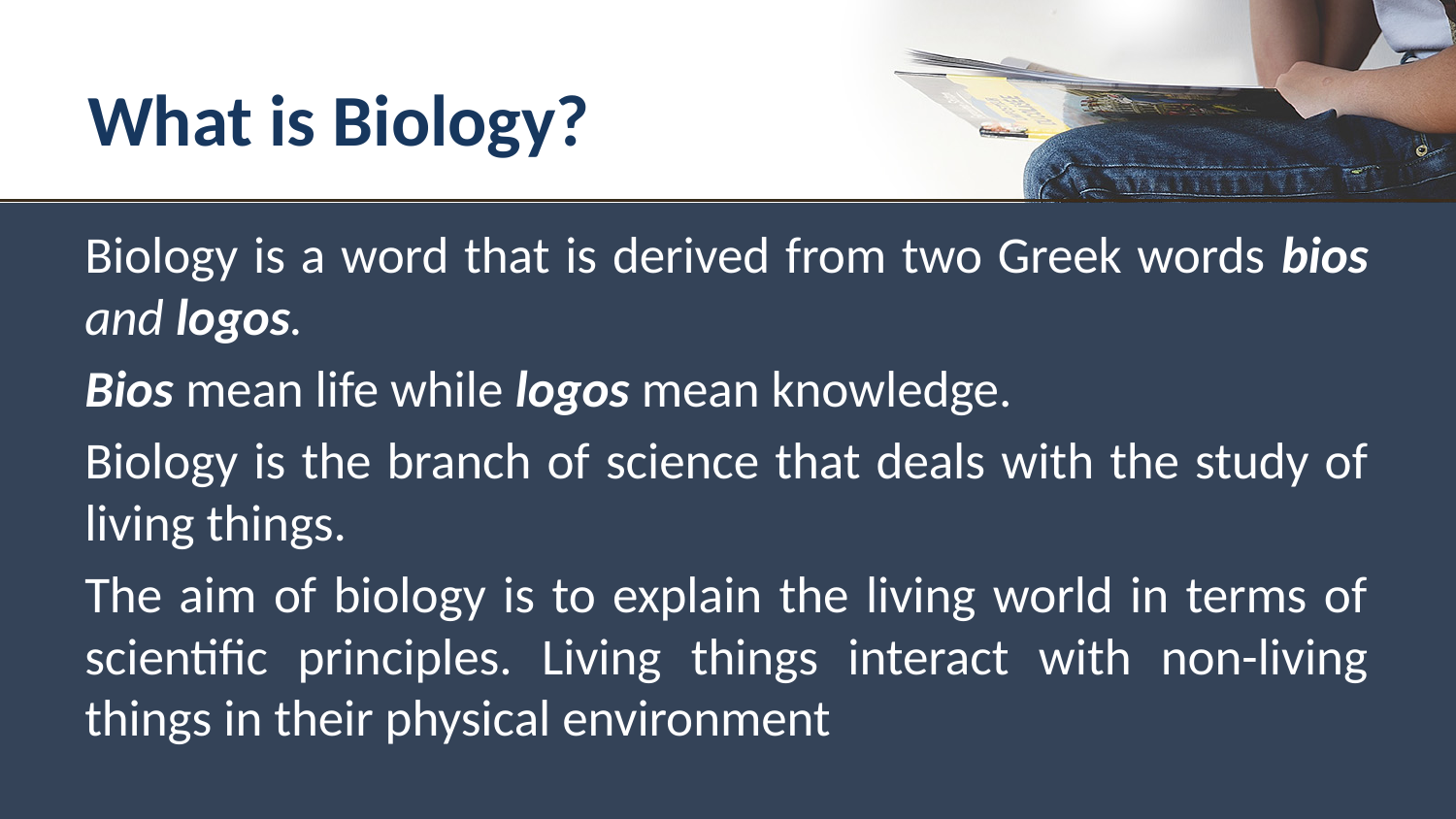

# What is Biology?
Biology is a word that is derived from two Greek words bios and logos.
Bios mean life while logos mean knowledge.
Biology is the branch of science that deals with the study of living things.
The aim of biology is to explain the living world in terms of scientific principles. Living things interact with non-living things in their physical environment